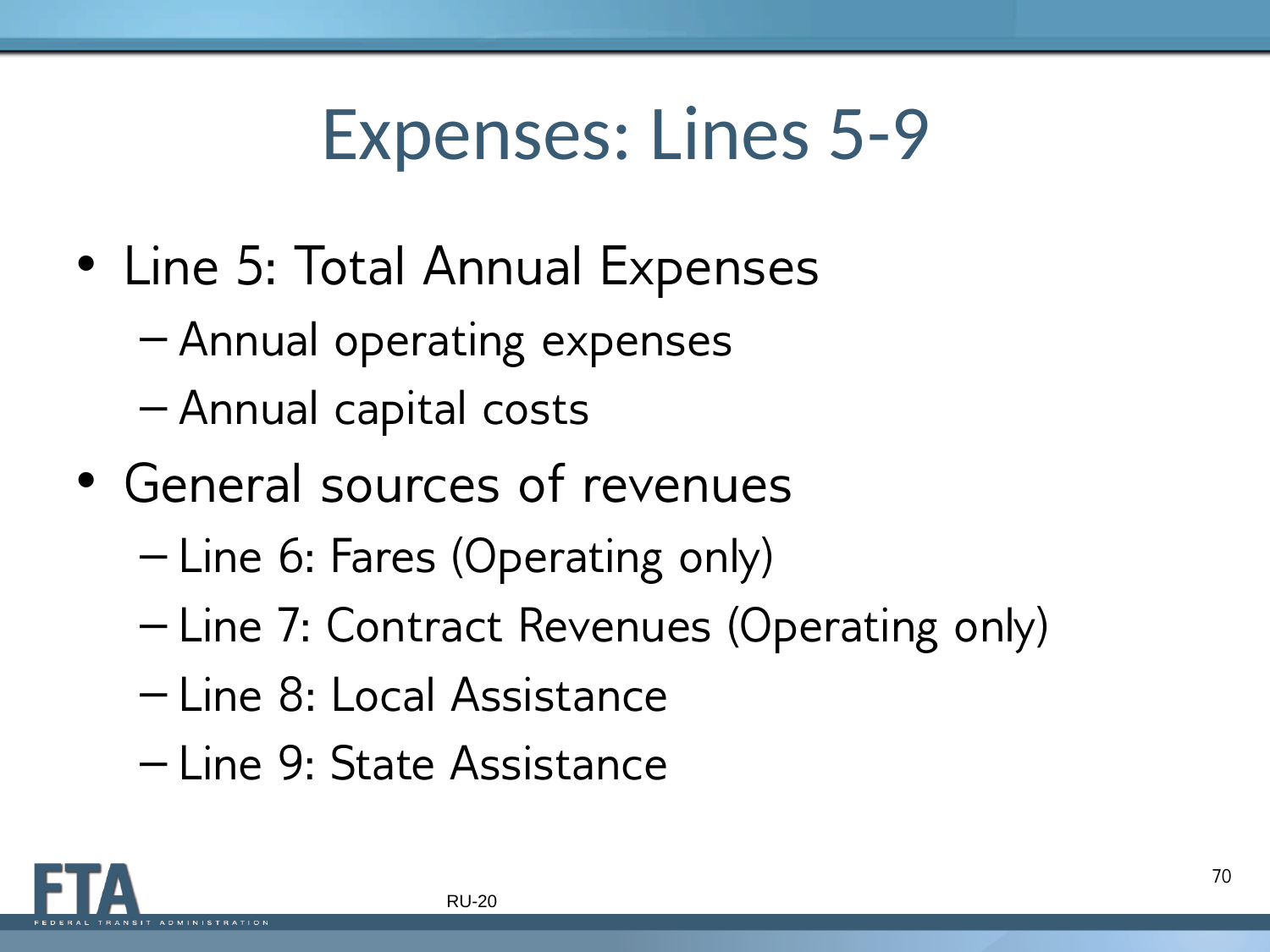

# Expenses: Lines 5-9
Line 5: Total Annual Expenses
Annual operating expenses
Annual capital costs
General sources of revenues
Line 6: Fares (Operating only)
Line 7: Contract Revenues (Operating only)
Line 8: Local Assistance
Line 9: State Assistance
70
RU-20